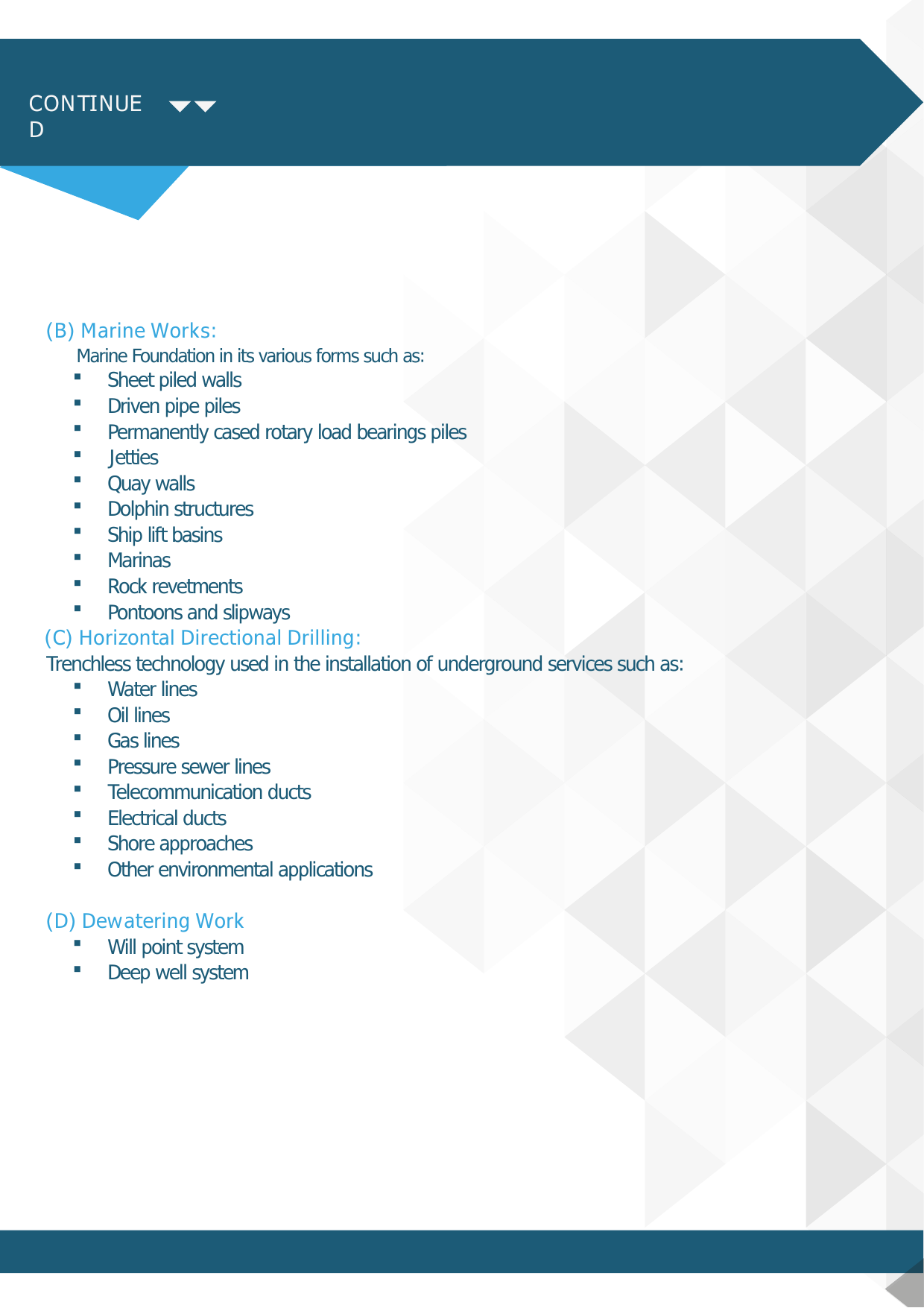

CONTINUED

(B) Marine Works:
      Marine Foundation in its various forms such as:
Sheet piled walls
Driven pipe piles
Permanently cased rotary load bearings piles
Jetties
Quay walls
Dolphin structures
Ship lift basins
Marinas
Rock revetments
Pontoons and slipways
(C) Horizontal Directional Drilling:
Trenchless technology used in the installation of underground services such as:
Water lines
Oil lines
Gas lines
Pressure sewer lines
Telecommunication ducts
Electrical ducts
Shore approaches
Other environmental applications

(D) Dewatering Work
Will point system
Deep well system